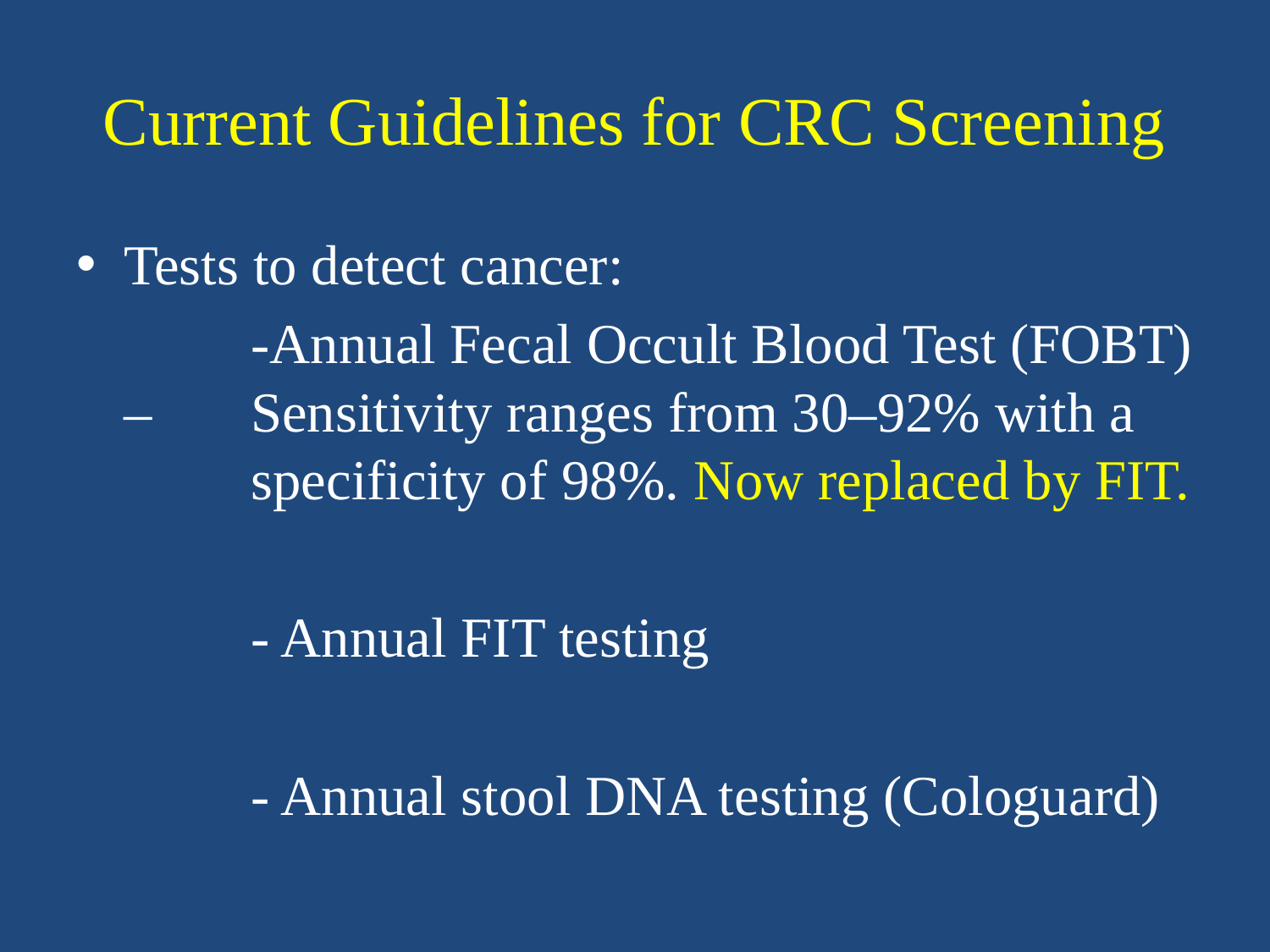

# Current Guidelines for CRC Screening
Tests to detect cancer:
		-Annual Fecal Occult Blood Test (FOBT) –	Sensitivity ranges from 30–92% with a 	specificity of 98%. Now replaced by FIT.

		- Annual FIT testing

		- Annual stool DNA testing (Cologuard)